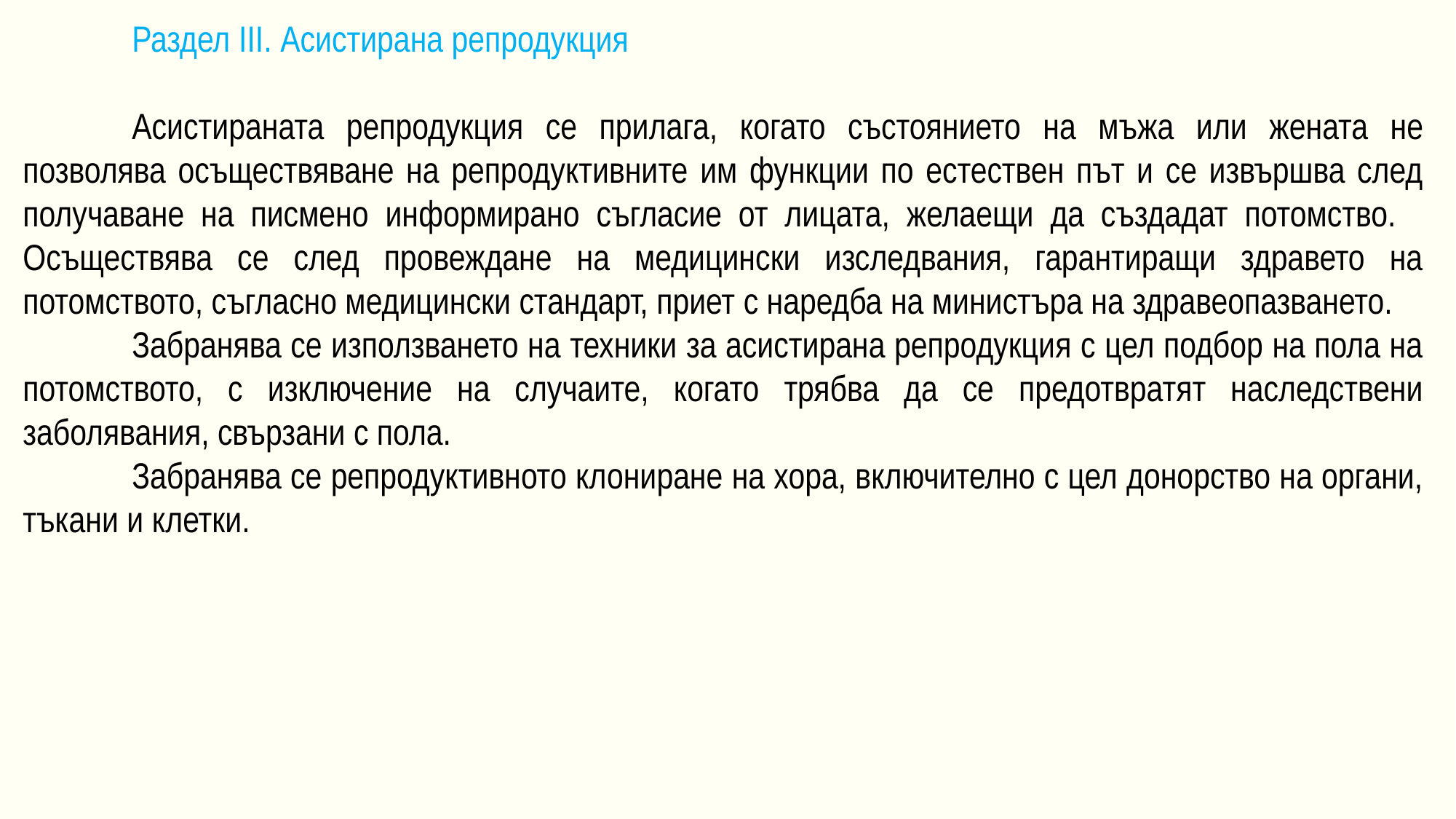

Раздел III. Асистирана репродукция

	Асистираната репродукция се прилага, когато състоянието на мъжа или жената не позволява осъществяване на репродуктивните им функции по естествен път и се извършва след получаване на писмено информирано съгласие от лицата, желаещи да създадат потомство. 	Осъществява се след провеждане на медицински изследвания, гарантиращи здравето на потомството, съгласно медицински стандарт, приет с наредба на министъра на здравеопазването.
	Забранява се използването на техники за асистирана репродукция с цел подбор на пола на потомството, с изключение на случаите, когато трябва да се предотвратят наследствени заболявания, свързани с пола.
	Забранява се репродуктивното клониране на хора, включително с цел донорство на органи, тъкани и клетки.